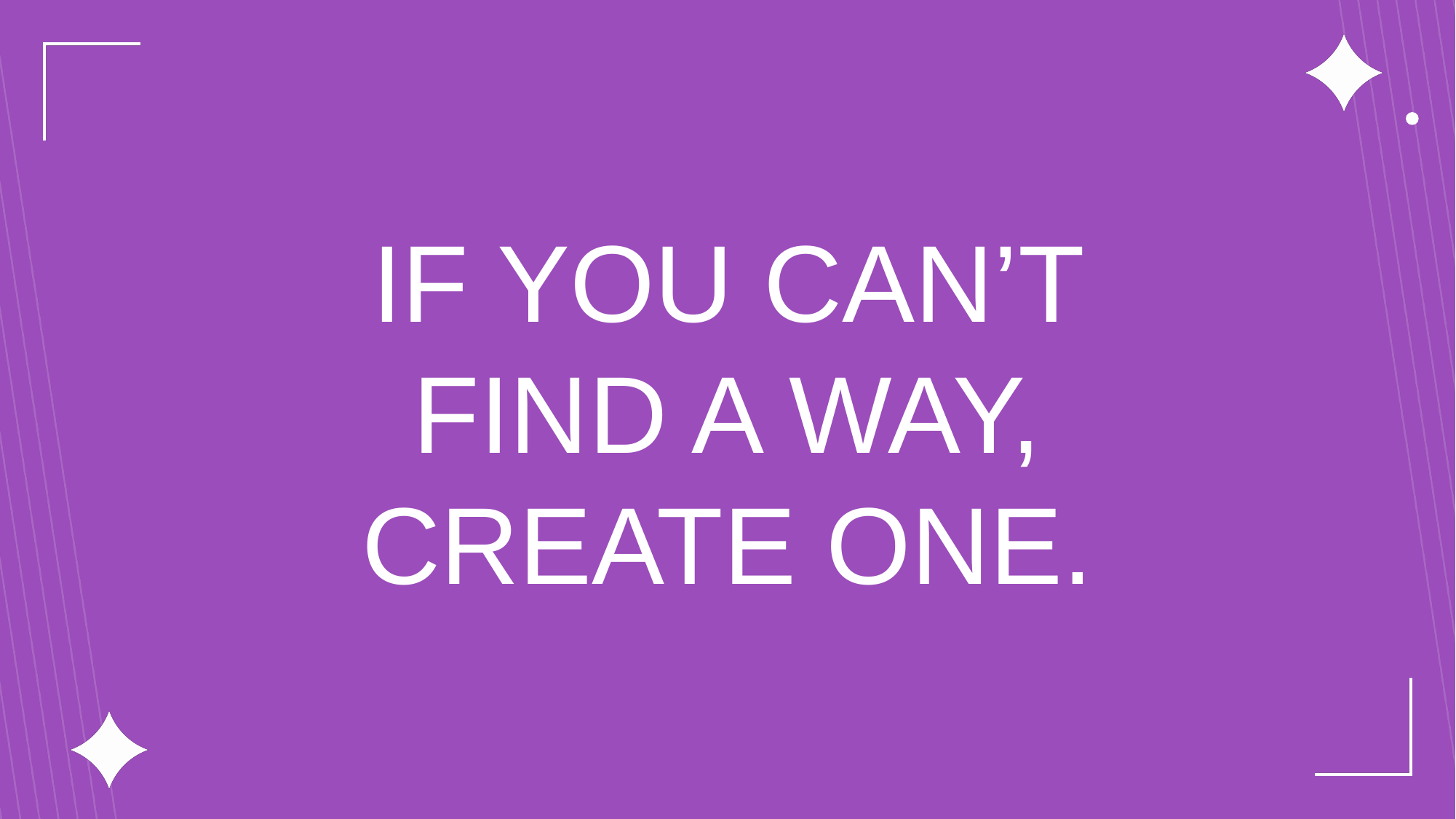

IF YOU CAN’T FIND A WAY, CREATE ONE.